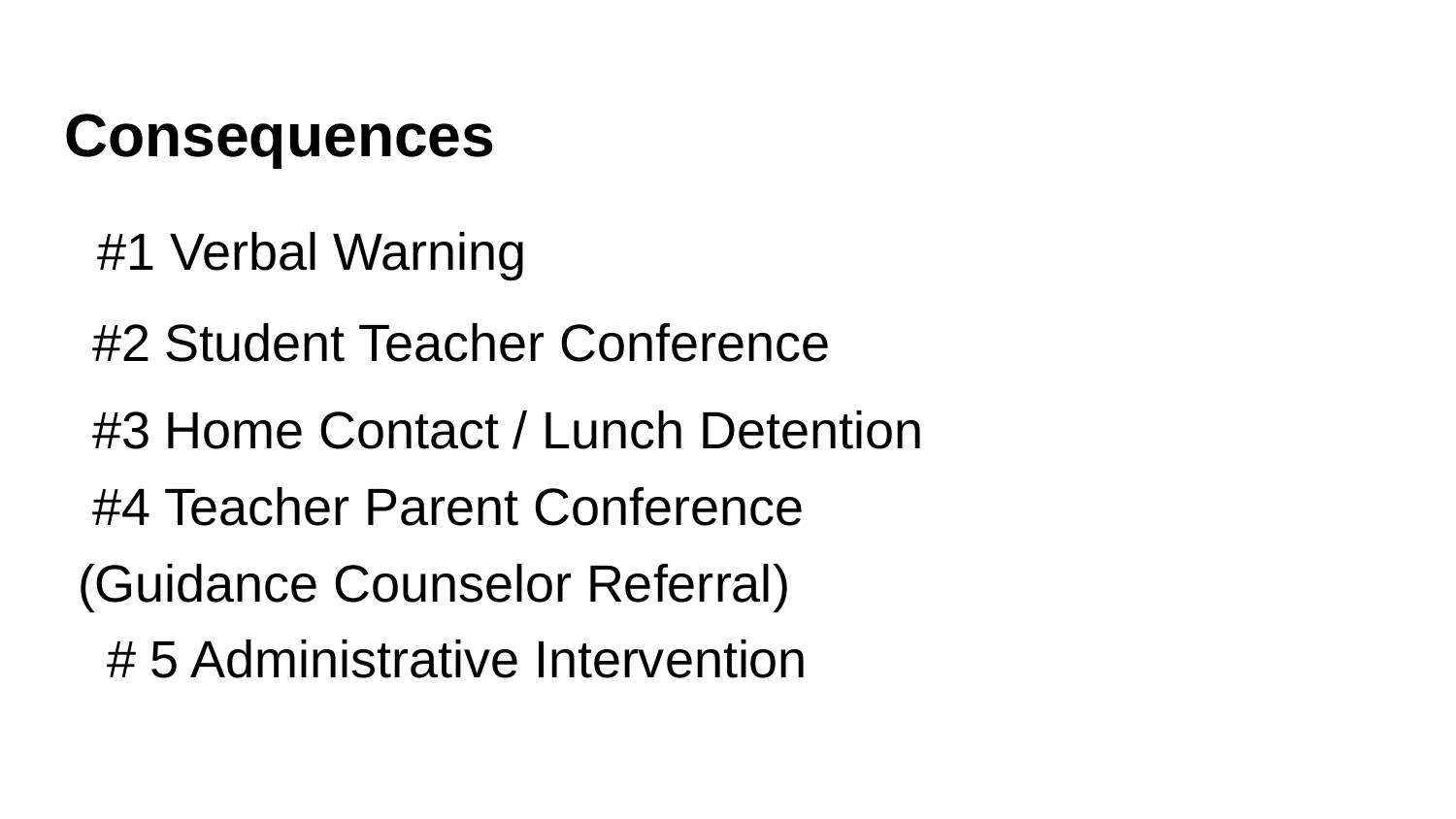

# Consequences

 #1 Verbal Warning
 #2 Student Teacher Conference
 #3 Home Contact / Lunch Detention
 #4 Teacher Parent Conference
(Guidance Counselor Referral)
  # 5 Administrative Intervention